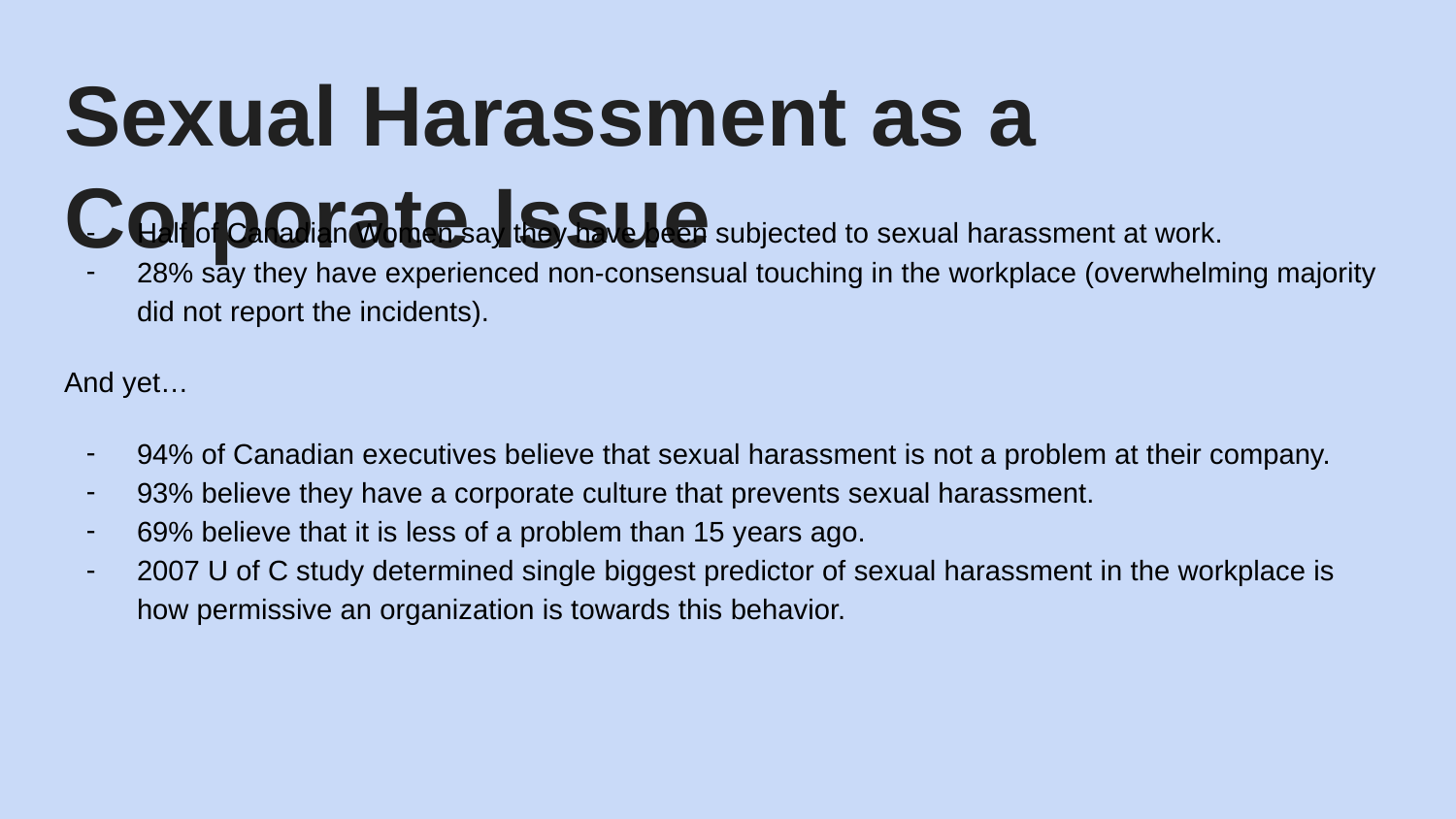

# Sexual Harassment as a Corporate Issue
Half of Canadian Women say they have been subjected to sexual harassment at work.
28% say they have experienced non-consensual touching in the workplace (overwhelming majority did not report the incidents).
And yet…
94% of Canadian executives believe that sexual harassment is not a problem at their company.
93% believe they have a corporate culture that prevents sexual harassment.
69% believe that it is less of a problem than 15 years ago.
2007 U of C study determined single biggest predictor of sexual harassment in the workplace is how permissive an organization is towards this behavior.